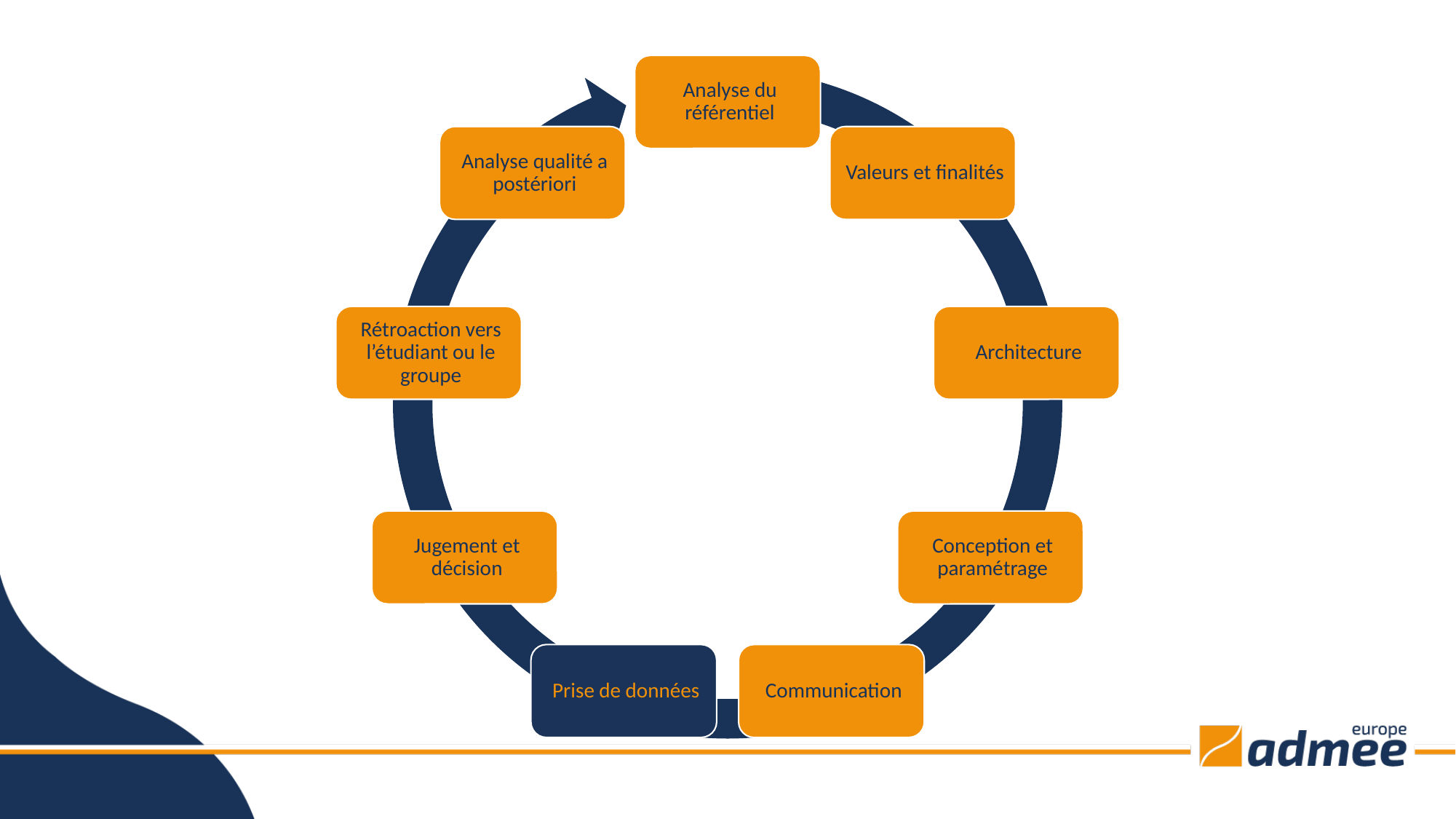

Analyse du référentiel
Valeurs et finalités
Architecture
Conception et paramétrage
Communication
Prise de données
Jugement et décision
Rétroaction vers l’étudiant ou le groupe
Analyse qualité a postériori